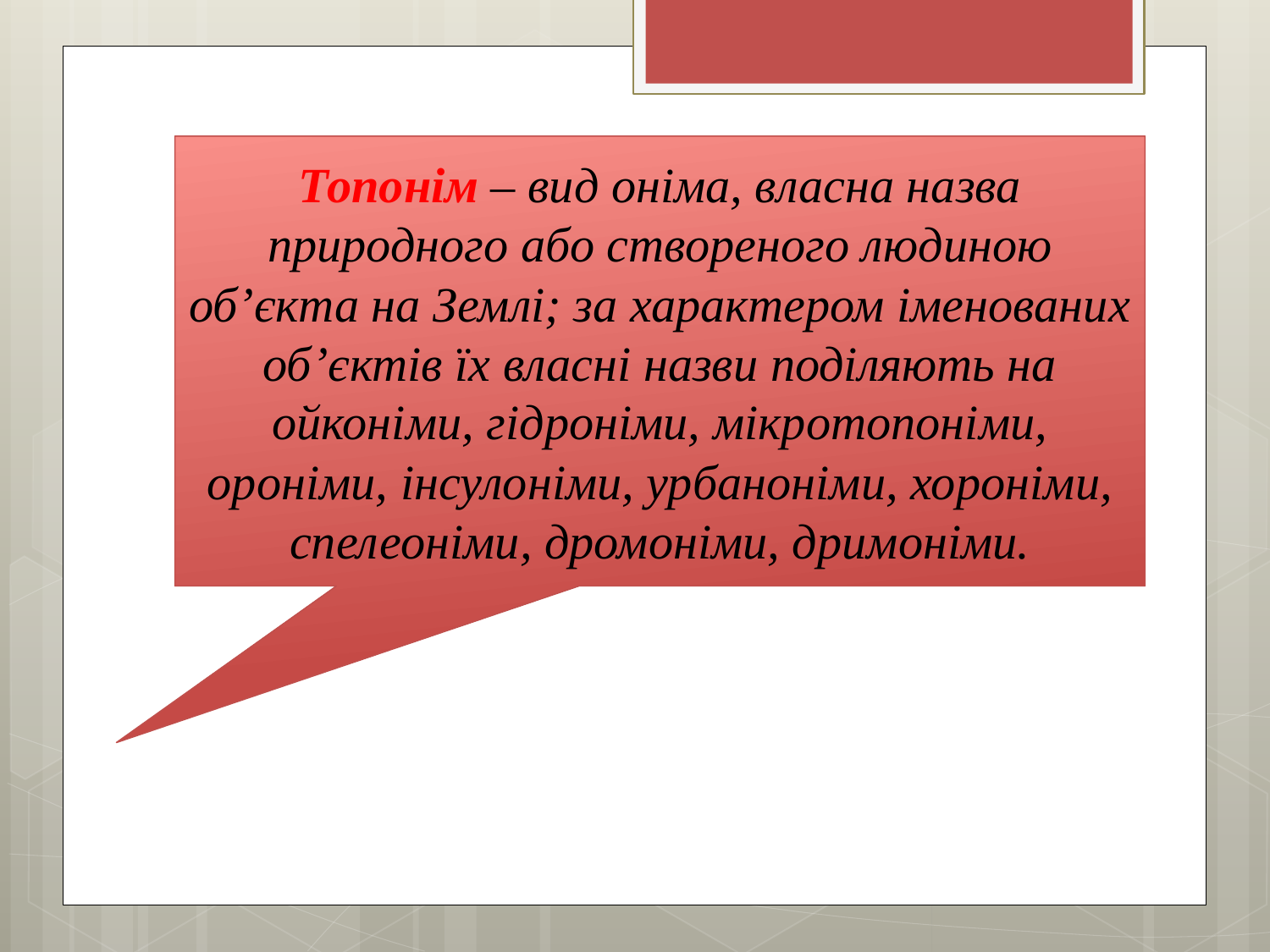

Топонім – вид оніма, власна назва природного або створеного людиною об’єкта на Землі; за характером іменованих об’єктів їх власні назви поділяють на ойконіми, гідроніми, мікротопоніми, ороніми, інсулоніми, урбаноніми, хороніми, спелеоніми, дромоніми, дримоніми.